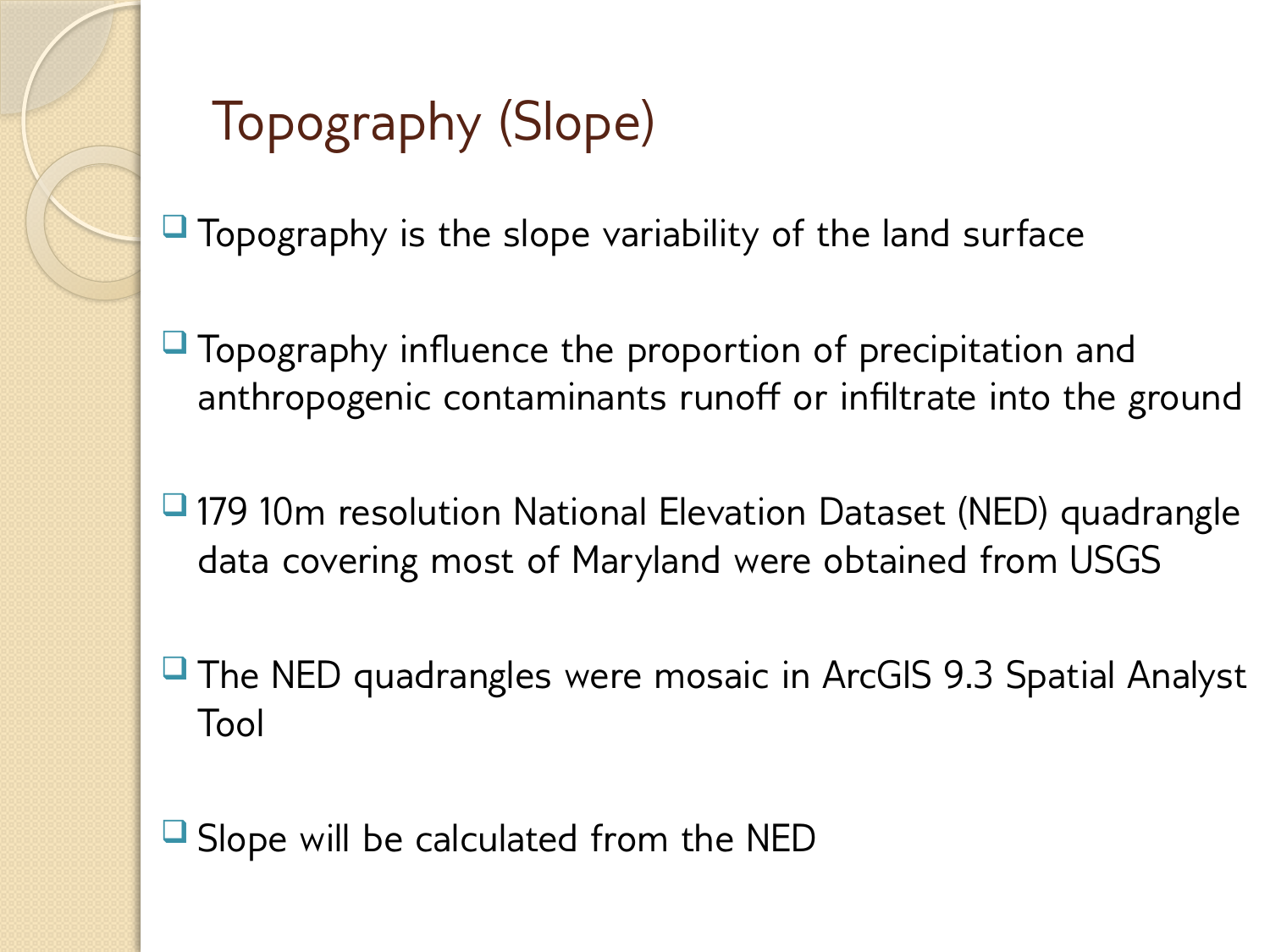

# Topography (Slope)
Topography is the slope variability of the land surface

Topography influence the proportion of precipitation and anthropogenic contaminants runoff or infiltrate into the ground

179 10m resolution National Elevation Dataset (NED) quadrangle data covering most of Maryland were obtained from USGS

The NED quadrangles were mosaic in ArcGIS 9.3 Spatial Analyst Tool

Slope will be calculated from the NED